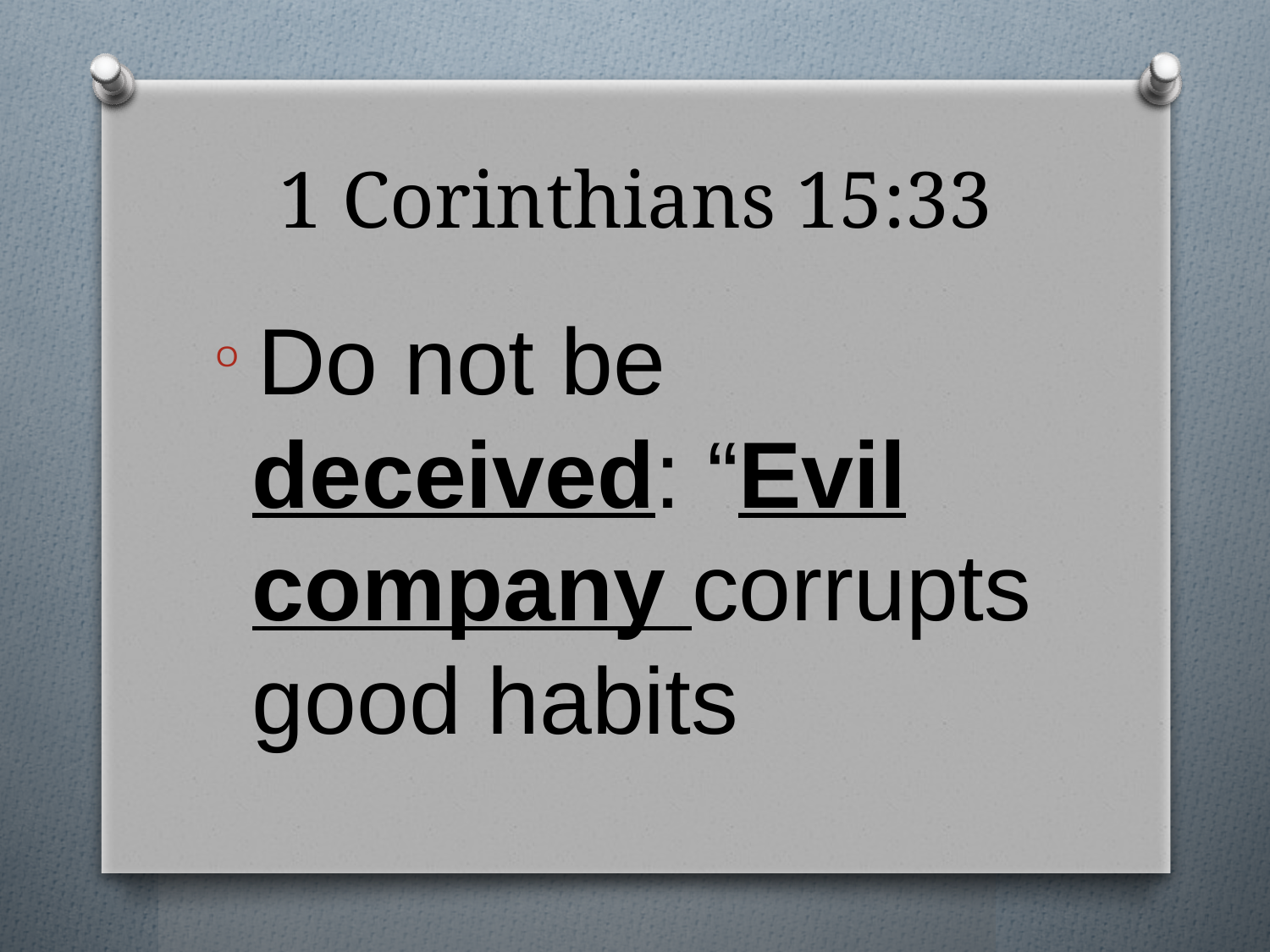

# 1 Corinthians 15:33
 Do not be deceived: “Evil company corrupts good habits